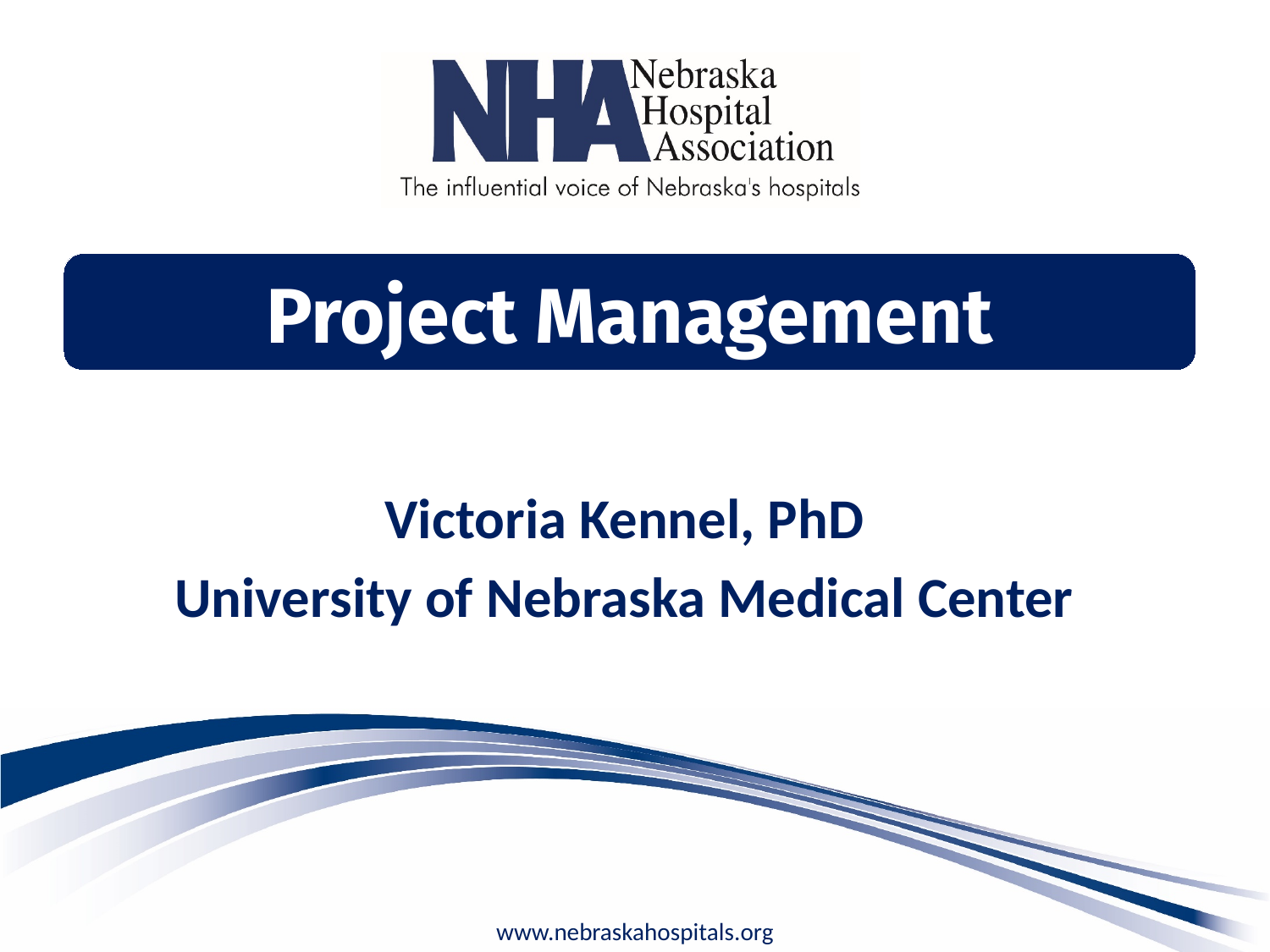

Project Management
Victoria Kennel, PhD
University of Nebraska Medical Center